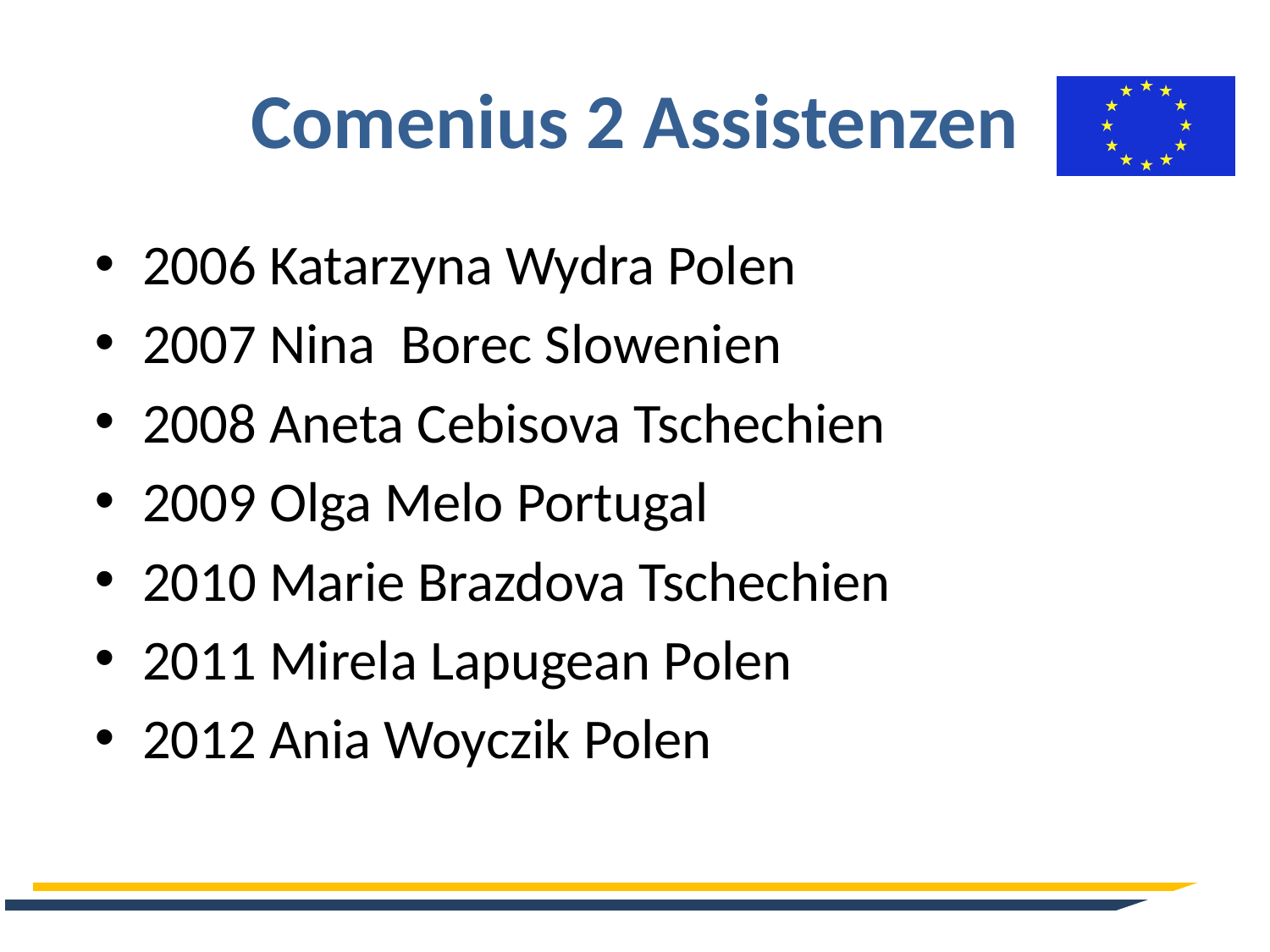

# Comenius 2 Assistenzen
2006 Katarzyna Wydra Polen
2007 Nina  Borec Slowenien
2008 Aneta Cebisova Tschechien
2009 Olga Melo Portugal
2010 Marie Brazdova Tschechien
2011 Mirela Lapugean Polen
2012 Ania Woyczik Polen